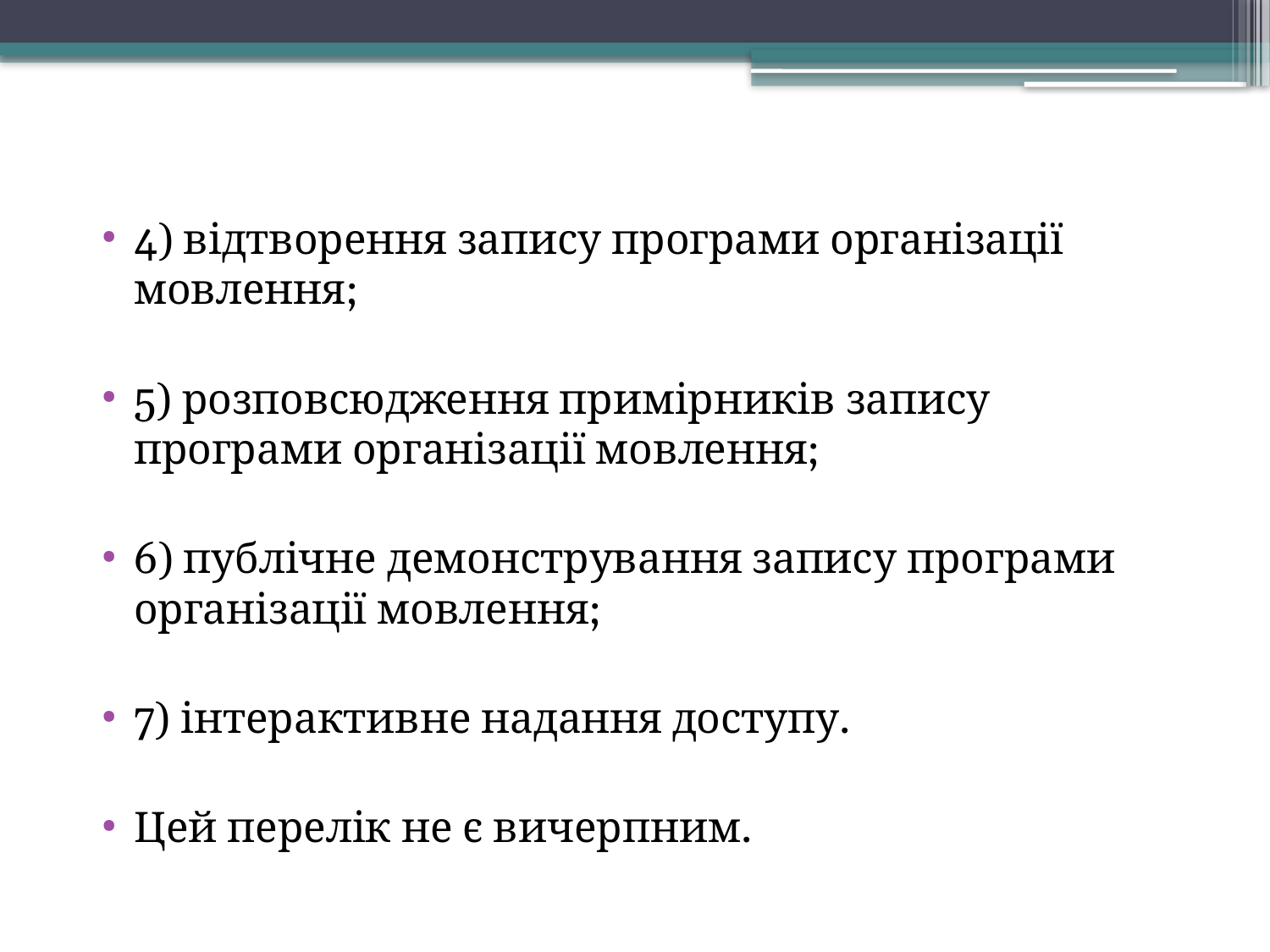

4) відтворення запису програми організації мовлення;

5) розповсюдження примірників запису програми організації мовлення;

6) публічне демонстрування запису програми організації мовлення;

7) інтерактивне надання доступу.

Цей перелік не є вичерпним.